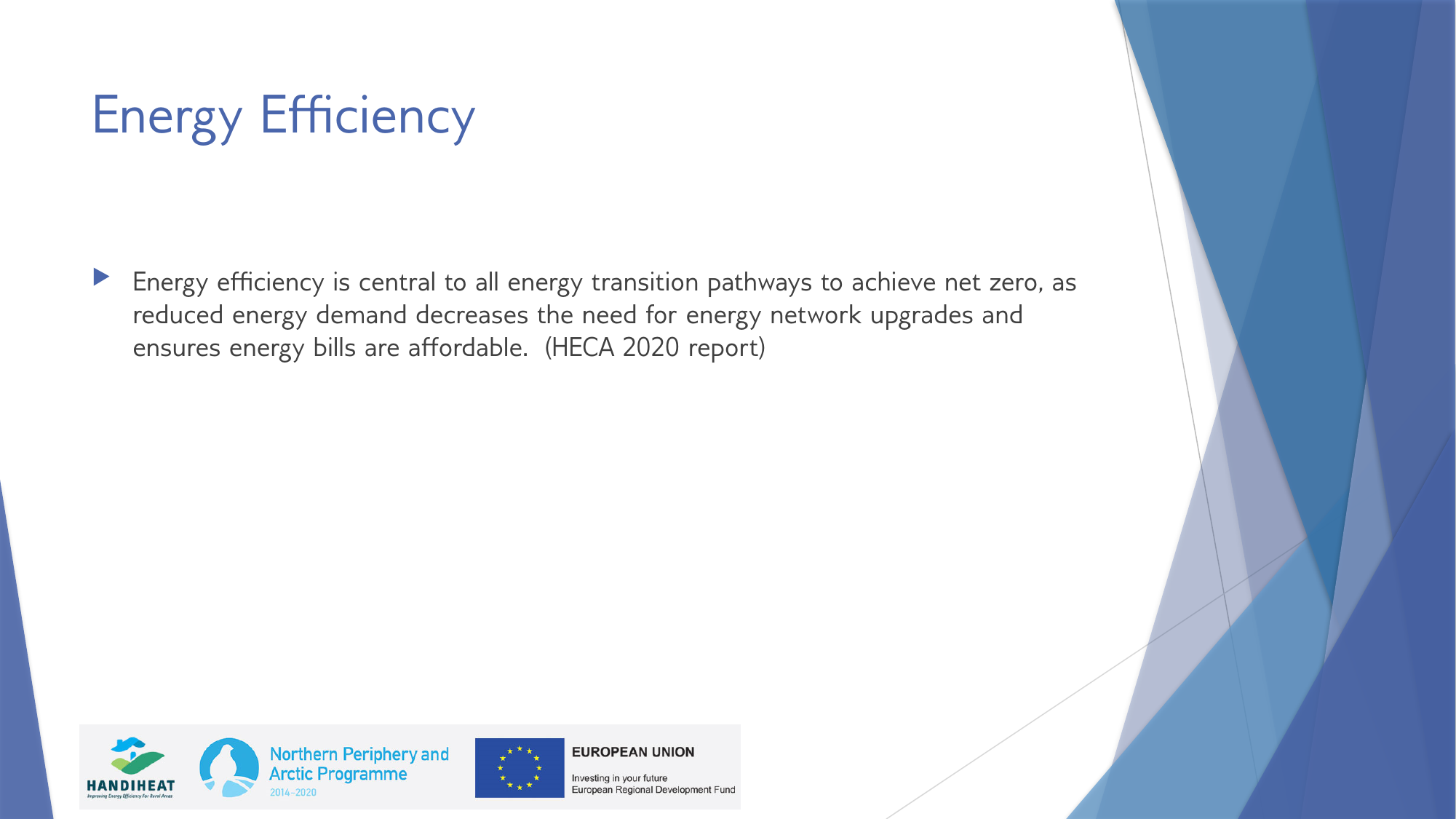

# Energy Efficiency
Energy efficiency is central to all energy transition pathways to achieve net zero, as reduced energy demand decreases the need for energy network upgrades and ensures energy bills are affordable.  (HECA 2020 report)